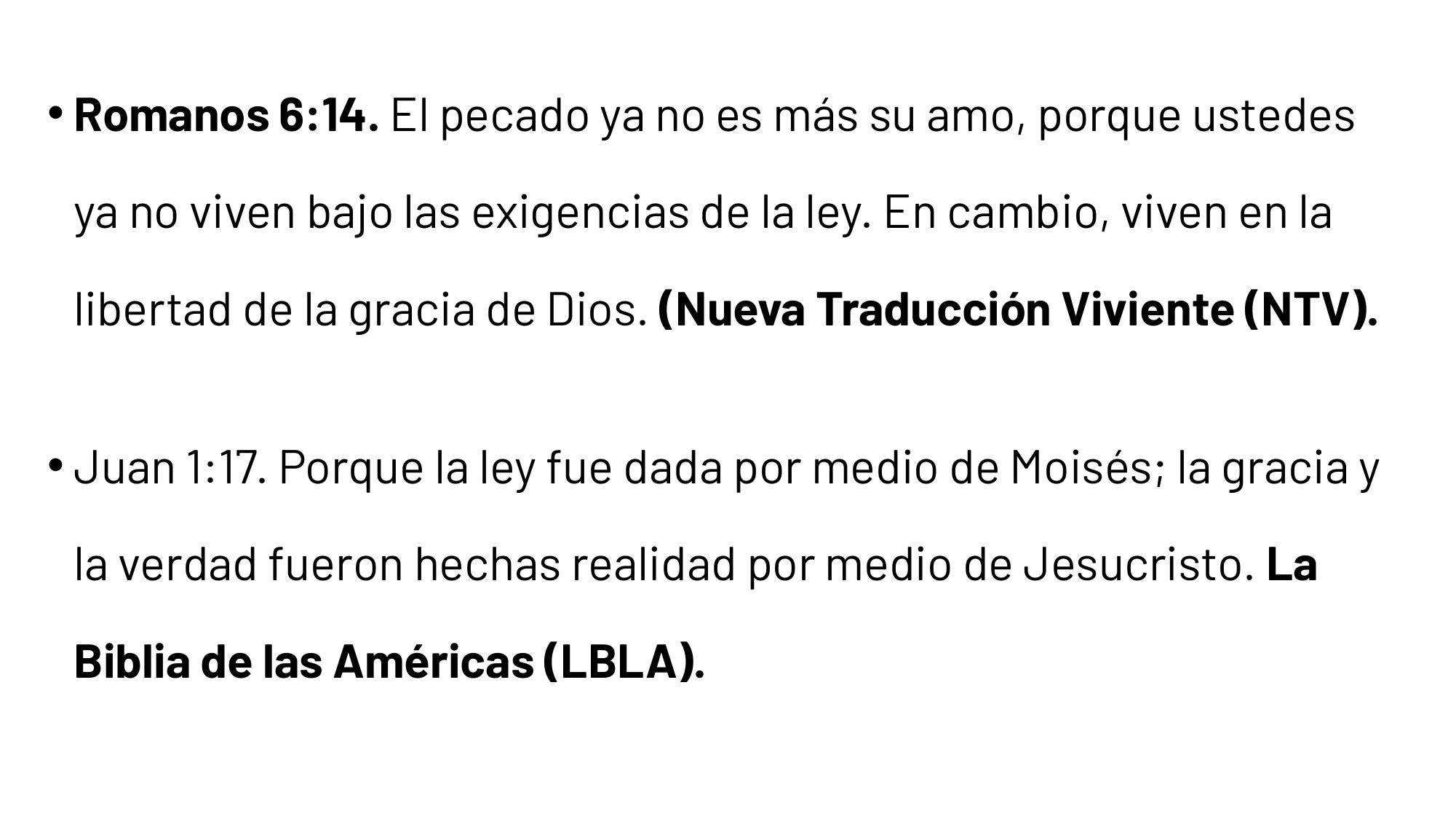

Romanos 6:14. El pecado ya no es más su amo, porque ustedes ya no viven bajo las exigencias de la ley. En cambio, viven en la libertad de la gracia de Dios. (Nueva Traducción Viviente (NTV).

Juan 1:17. Porque la ley fue dada por medio de Moisés; la gracia y la verdad fueron hechas realidad por medio de Jesucristo. La Biblia de las Américas (LBLA).